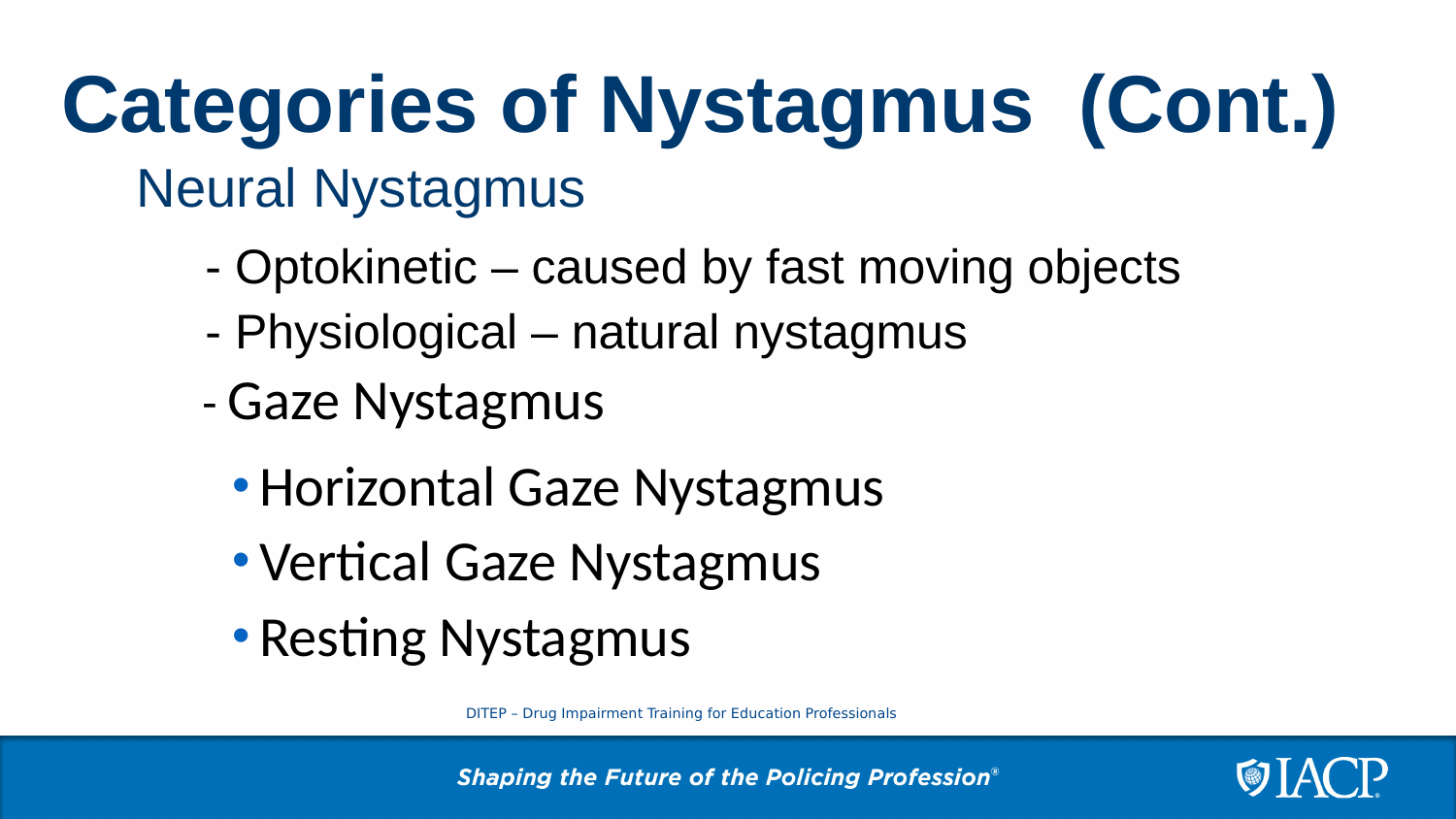

# Categories of Nystagmus  (Cont.)
Neural Nystagmus
- Optokinetic – caused by fast moving objects
- Physiological – natural nystagmus
      - Gaze Nystagmus
Horizontal Gaze Nystagmus
Vertical Gaze Nystagmus
Resting Nystagmus

DITEP – Drug Impairment Training for Education Professionals